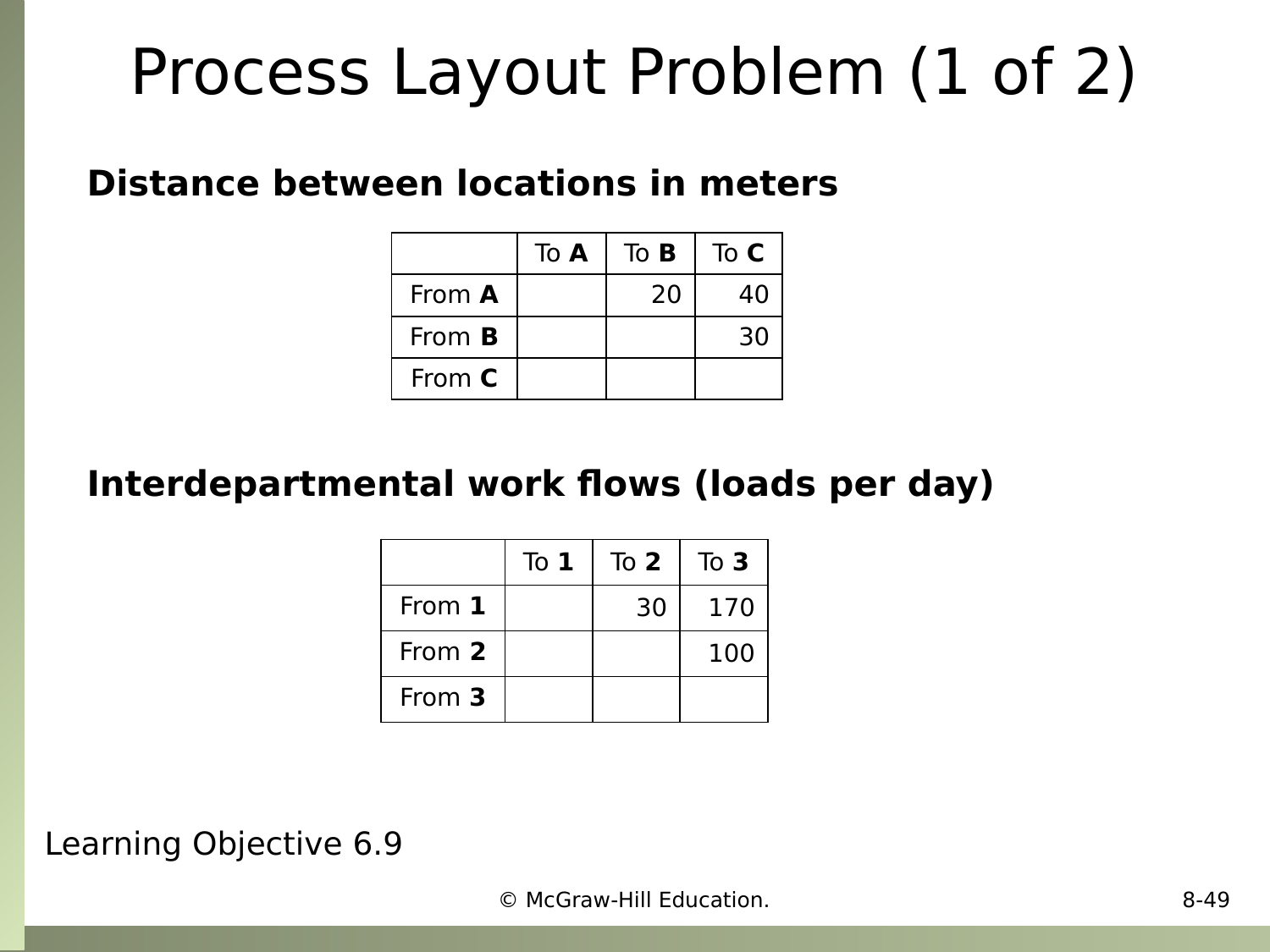

# Process Layout Problem (1 of 2)
Distance between locations in meters
|  | To A | To B | To C |
| --- | --- | --- | --- |
| From A |  | 20 | 40 |
| From B |  |  | 30 |
| From C |  |  |  |
Interdepartmental work flows (loads per day)
|  | To 1 | To 2 | To 3 |
| --- | --- | --- | --- |
| From 1 |  | 30 | 170 |
| From 2 |  |  | 100 |
| From 3 |  |  |  |
Learning Objective 6.9